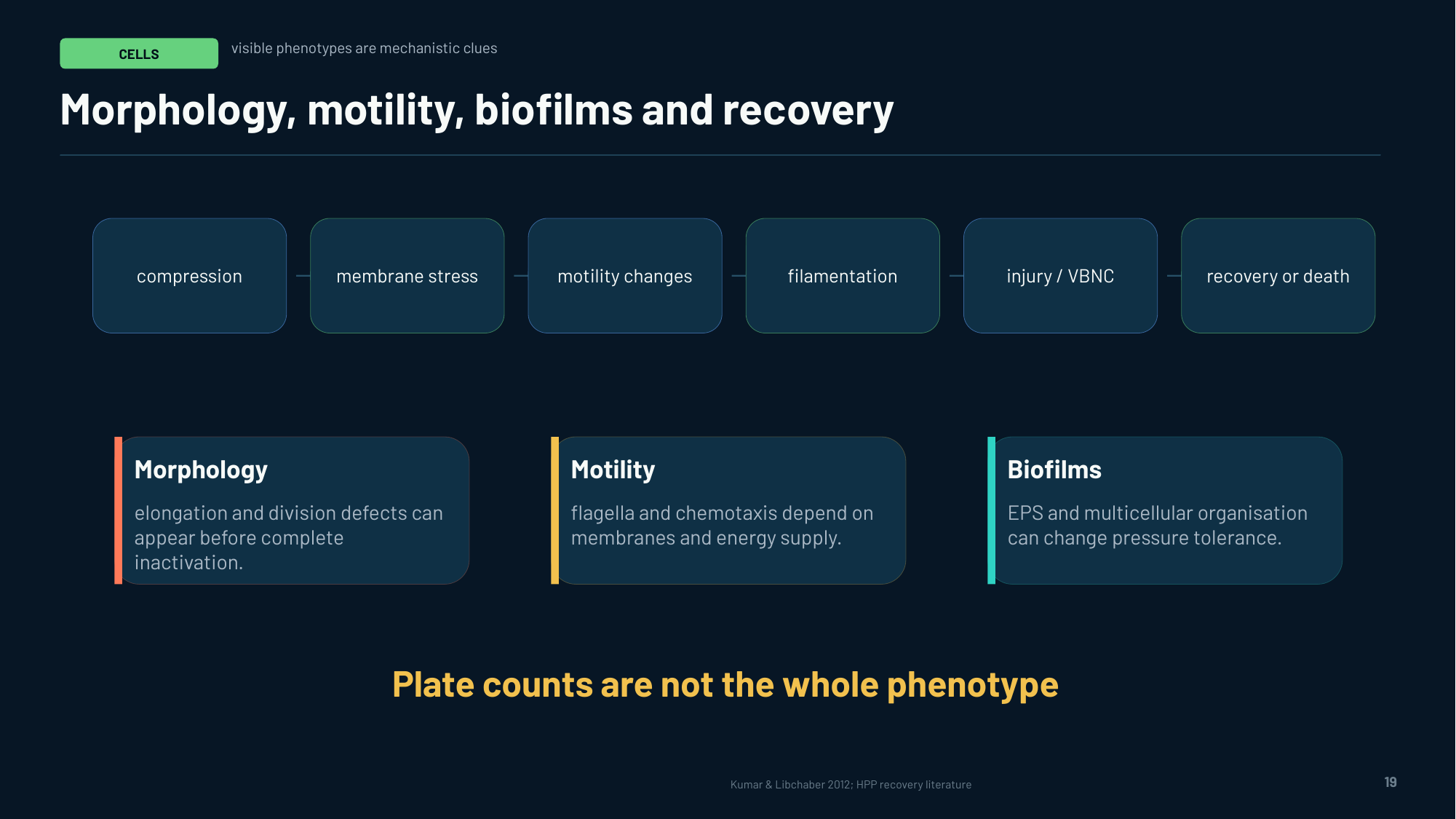

visible phenotypes are mechanistic clues
CELLS
Morphology, motility, biofilms and recovery

compression
membrane stress
motility changes
filamentation
injury / VBNC
recovery or death

Morphology
Motility
Biofilms
elongation and division defects can appear before complete inactivation.
flagella and chemotaxis depend on membranes and energy supply.
EPS and multicellular organisation can change pressure tolerance.
Plate counts are not the whole phenotype
19
Kumar & Libchaber 2012; HPP recovery literature